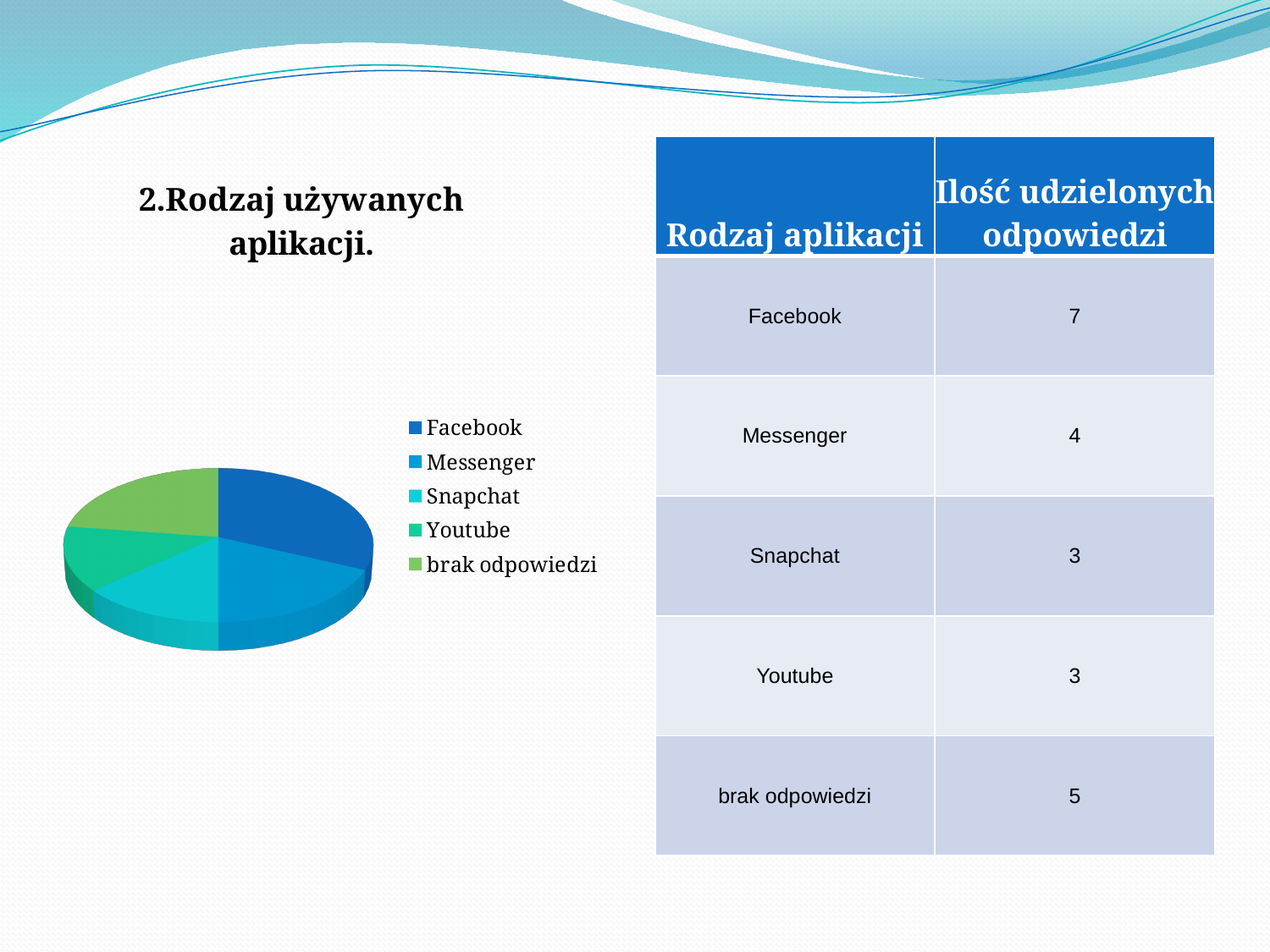

| Rodzaj aplikacji | Ilość udzielonych odpowiedzi |
| --- | --- |
| Facebook | 7 |
| Messenger | 4 |
| Snapchat | 3 |
| Youtube | 3 |
| brak odpowiedzi | 5 |

[unsupported chart]